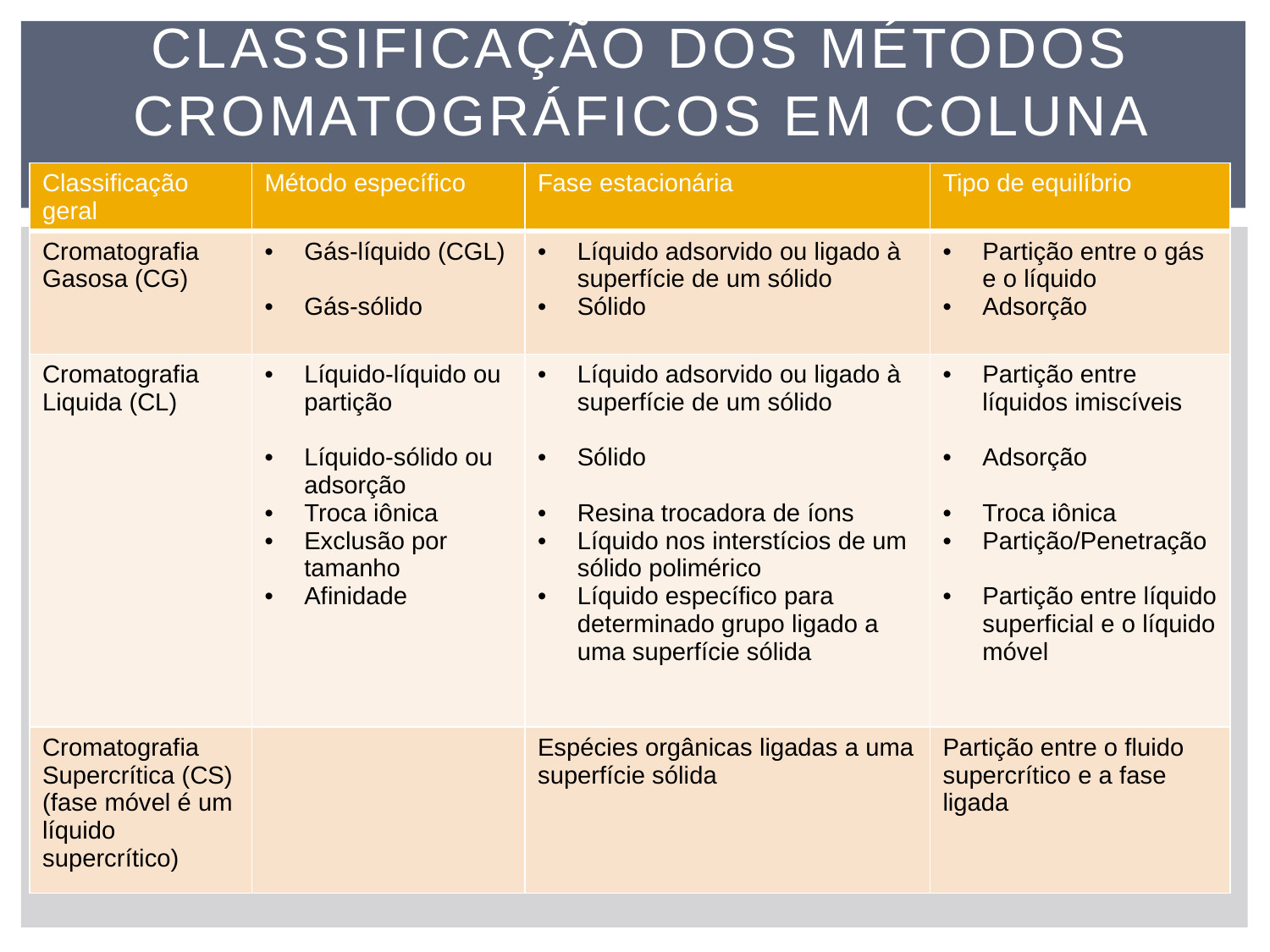

# Classificação dos métodos cromatográficos em coluna
| Classificação geral | Método específico | Fase estacionária | Tipo de equilíbrio |
| --- | --- | --- | --- |
| Cromatografia Gasosa (CG) | Gás-líquido (CGL) Gás-sólido | Líquido adsorvido ou ligado à superfície de um sólido Sólido | Partição entre o gás e o líquido Adsorção |
| Cromatografia Liquida (CL) | Líquido-líquido ou partição Líquido-sólido ou adsorção Troca iônica Exclusão por tamanho Afinidade | Líquido adsorvido ou ligado à superfície de um sólido Sólido Resina trocadora de íons Líquido nos interstícios de um sólido polimérico Líquido específico para determinado grupo ligado a uma superfície sólida | Partição entre líquidos imiscíveis Adsorção Troca iônica Partição/Penetração Partição entre líquido superficial e o líquido móvel |
| Cromatografia Supercrítica (CS) (fase móvel é um líquido supercrítico) |  | Espécies orgânicas ligadas a uma superfície sólida | Partição entre o fluido supercrítico e a fase ligada |